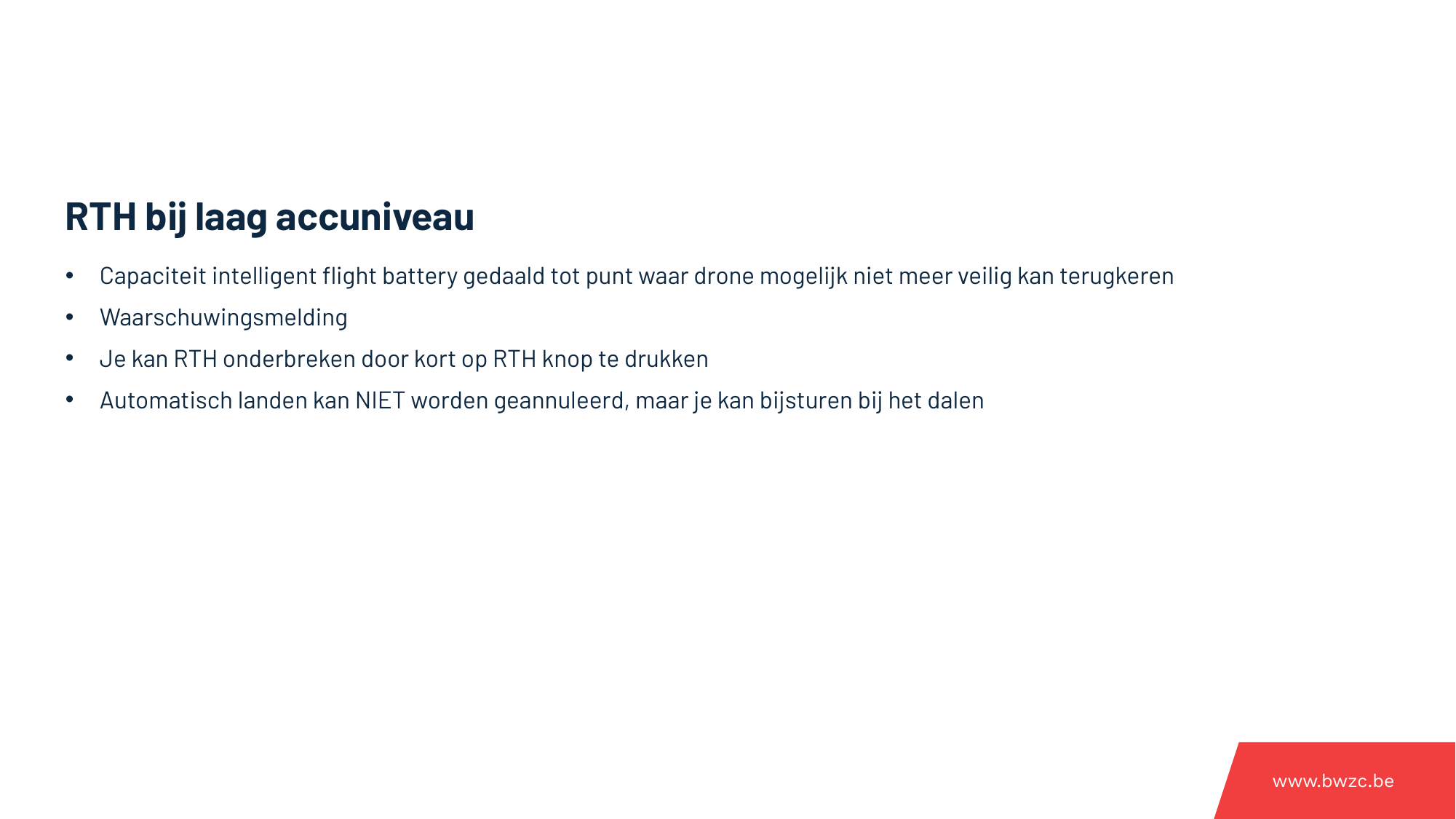

RTH bij laag accuniveau
Capaciteit intelligent flight battery gedaald tot punt waar drone mogelijk niet meer veilig kan terugkeren
Waarschuwingsmelding
Je kan RTH onderbreken door kort op RTH knop te drukken
Automatisch landen kan NIET worden geannuleerd, maar je kan bijsturen bij het dalen